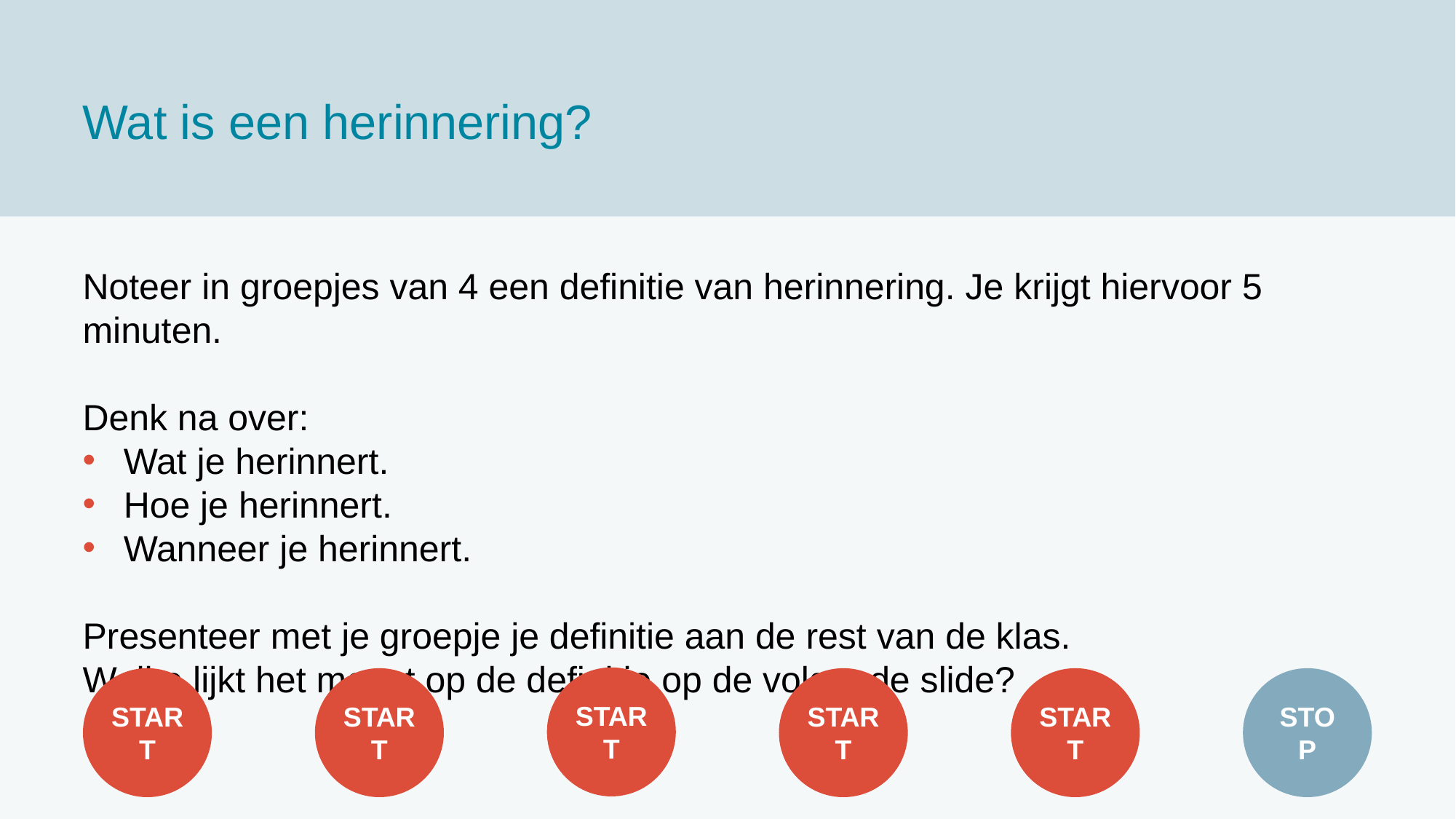

Wat is een herinnering?

Noteer in groepjes van 4 een definitie van herinnering. Je krijgt hiervoor 5 minuten.
Denk na over:
Wat je herinnert.
Hoe je herinnert.
Wanneer je herinnert.

Presenteer met je groepje je definitie aan de rest van de klas.
Welke lijkt het meest op de definitie op de volgende slide?

START
START
START
START
START
STOP